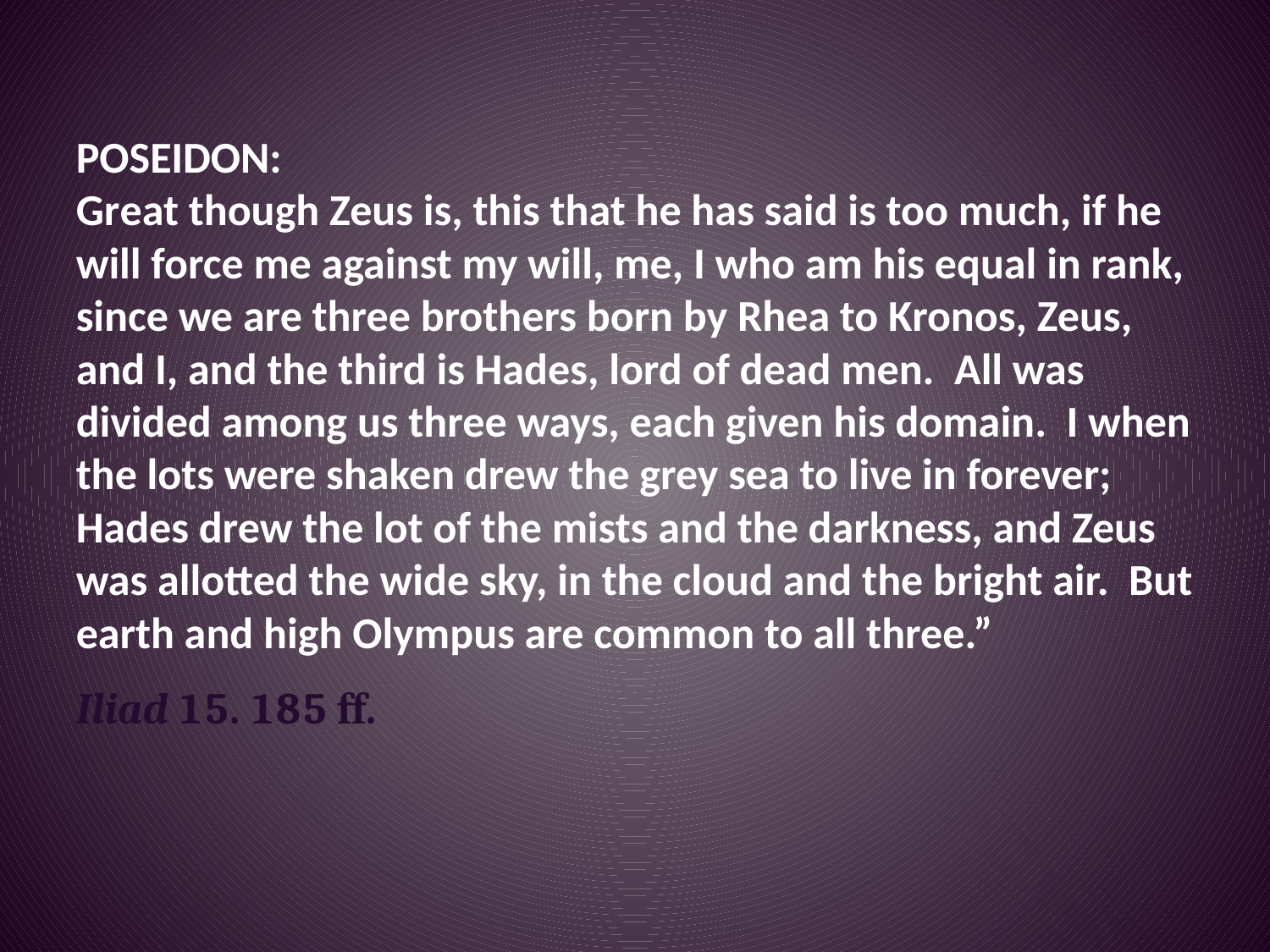

POSEIDON:
Great though Zeus is, this that he has said is too much, if he will force me against my will, me, I who am his equal in rank, since we are three brothers born by Rhea to Kronos, Zeus, and I, and the third is Hades, lord of dead men.  All was divided among us three ways, each given his domain.  I when the lots were shaken drew the grey sea to live in forever; Hades drew the lot of the mists and the darkness, and Zeus was allotted the wide sky, in the cloud and the bright air.  But earth and high Olympus are common to all three.”
Iliad 15. 185 ff.